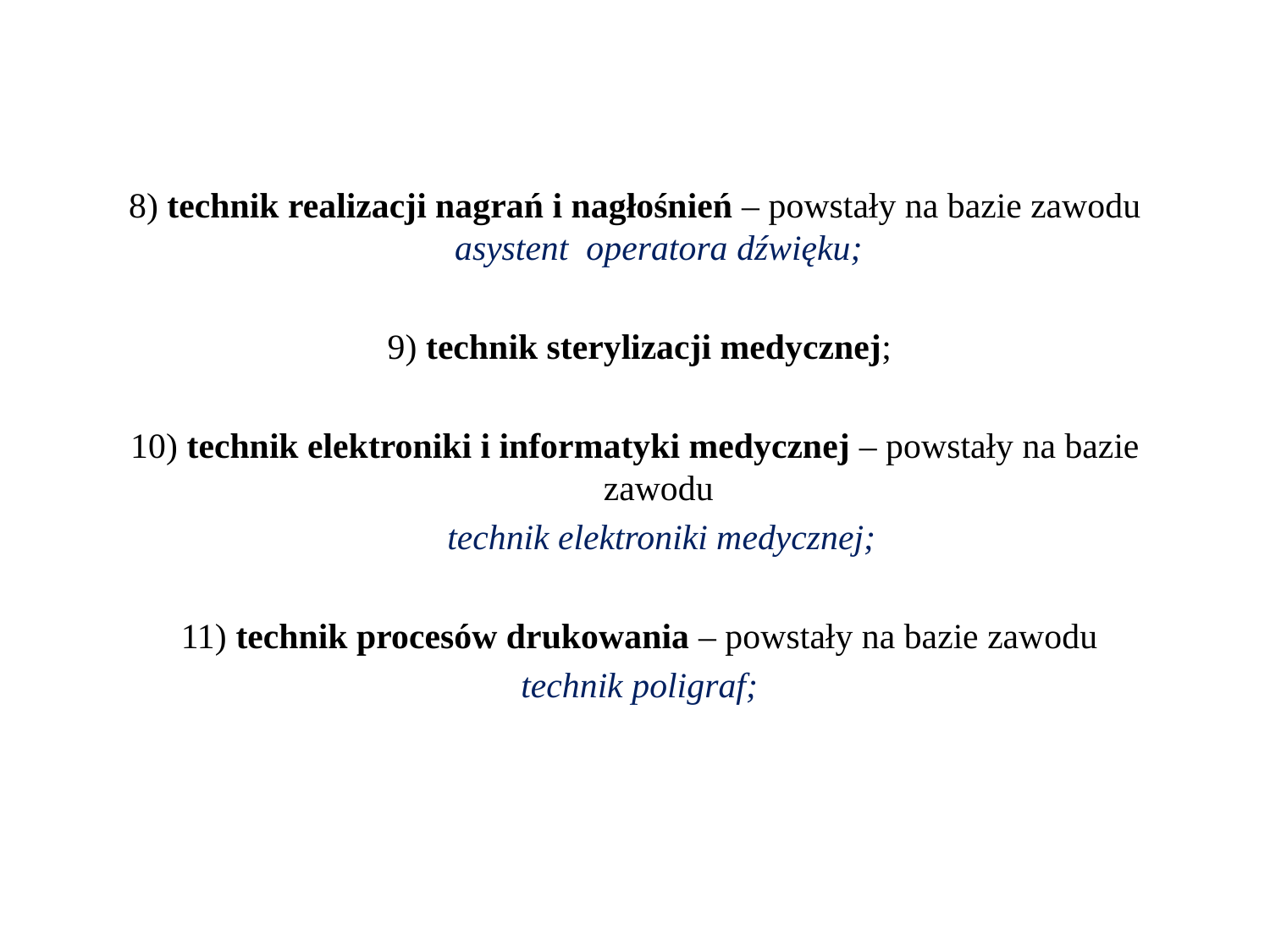

8) technik realizacji nagrań i nagłośnień – powstały na bazie zawodu asystent  operatora dźwięku;

 9) technik sterylizacji medycznej;

10) technik elektroniki i informatyki medycznej – powstały na bazie zawodu
      technik elektroniki medycznej;

 11) technik procesów drukowania – powstały na bazie zawodu
 technik poligraf;